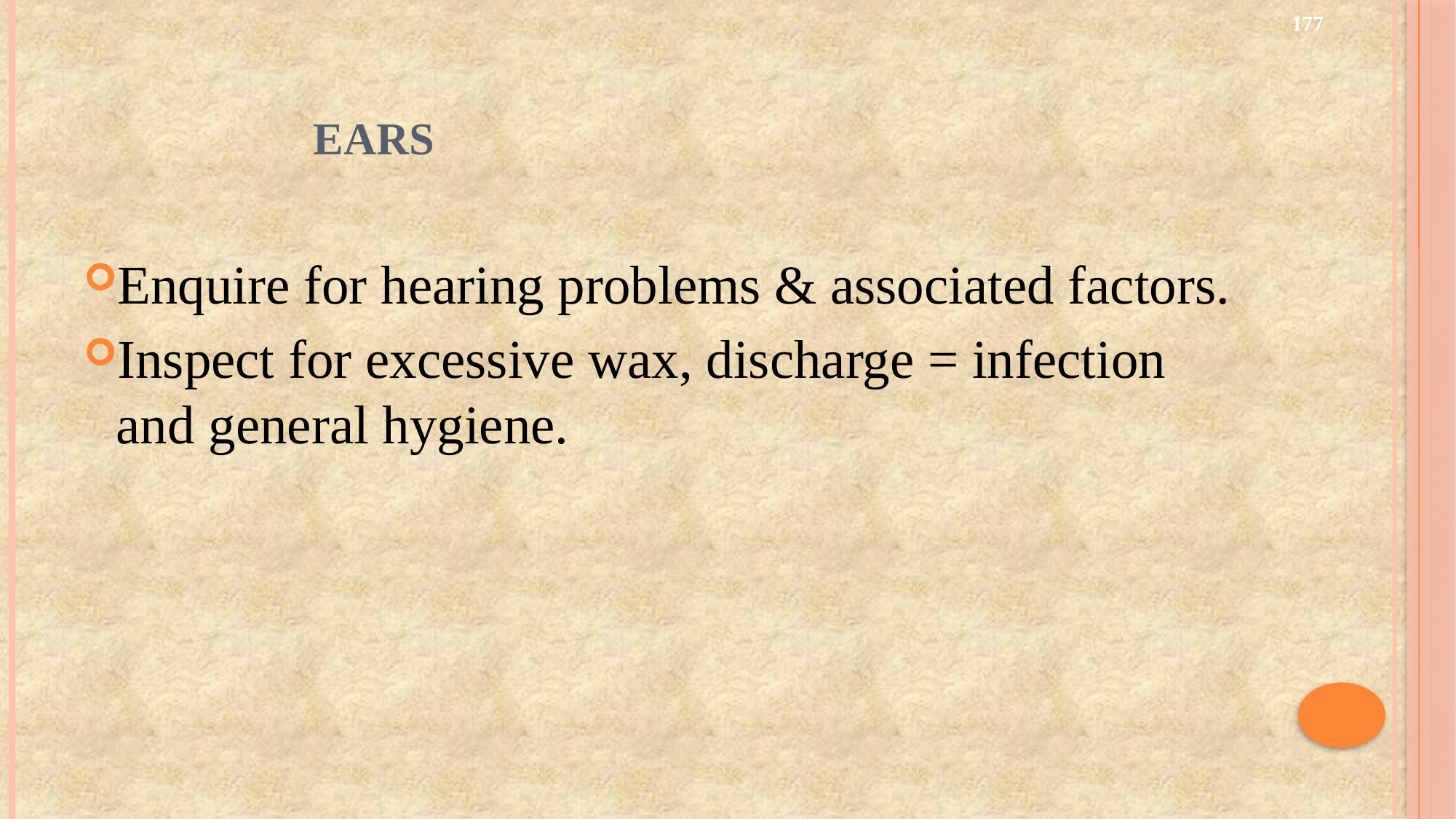

177
# EARS

Enquire for hearing problems & associated factors.
Inspect for excessive wax, discharge = infection and general hygiene.